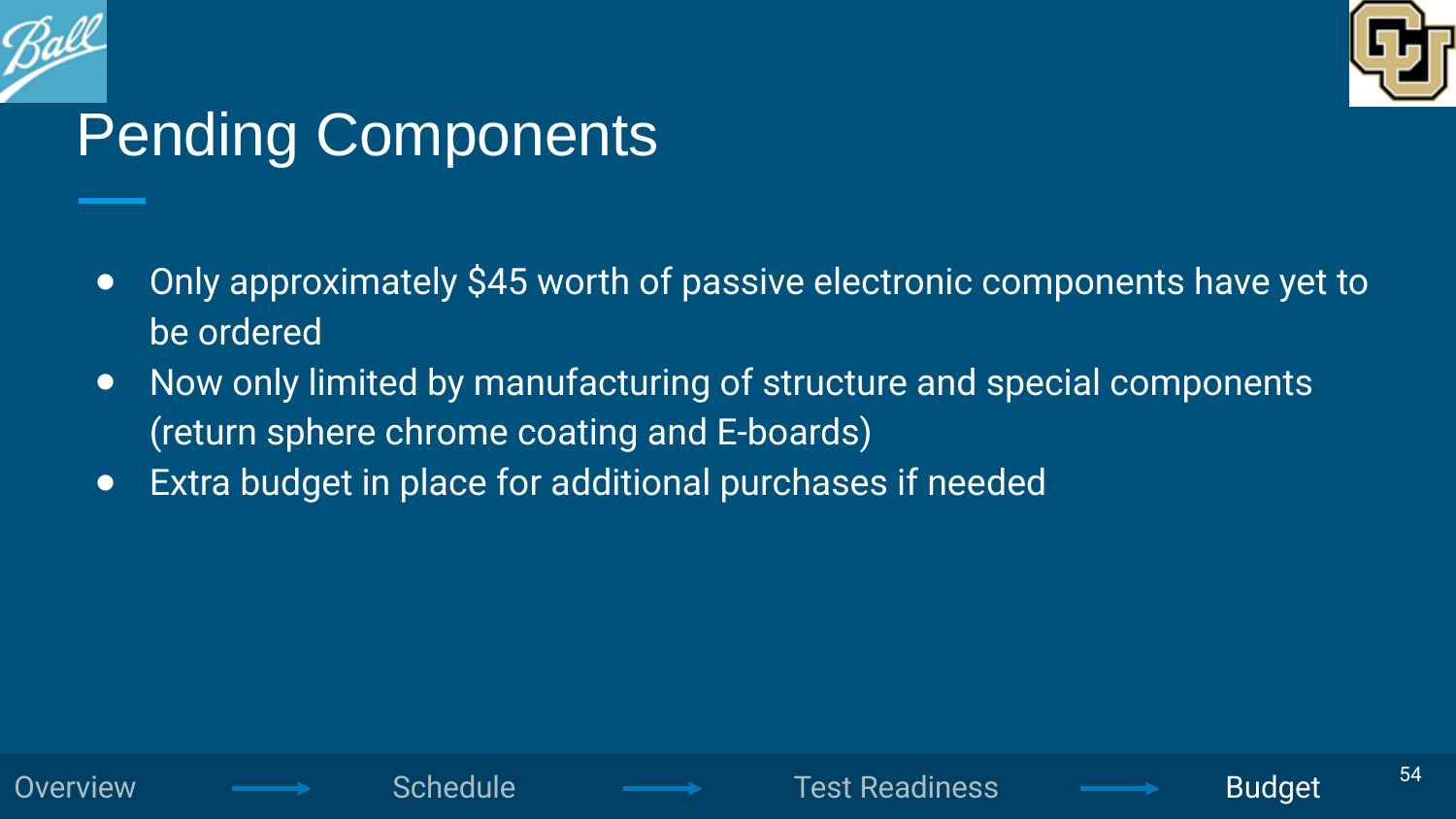

# Pending Components
Only approximately $45 worth of passive electronic components have yet to be ordered
Now only limited by manufacturing of structure and special components (return sphere chrome coating and E-boards)
Extra budget in place for additional purchases if needed
54
Overview                                  Schedule                                     Test Readiness                              Budget